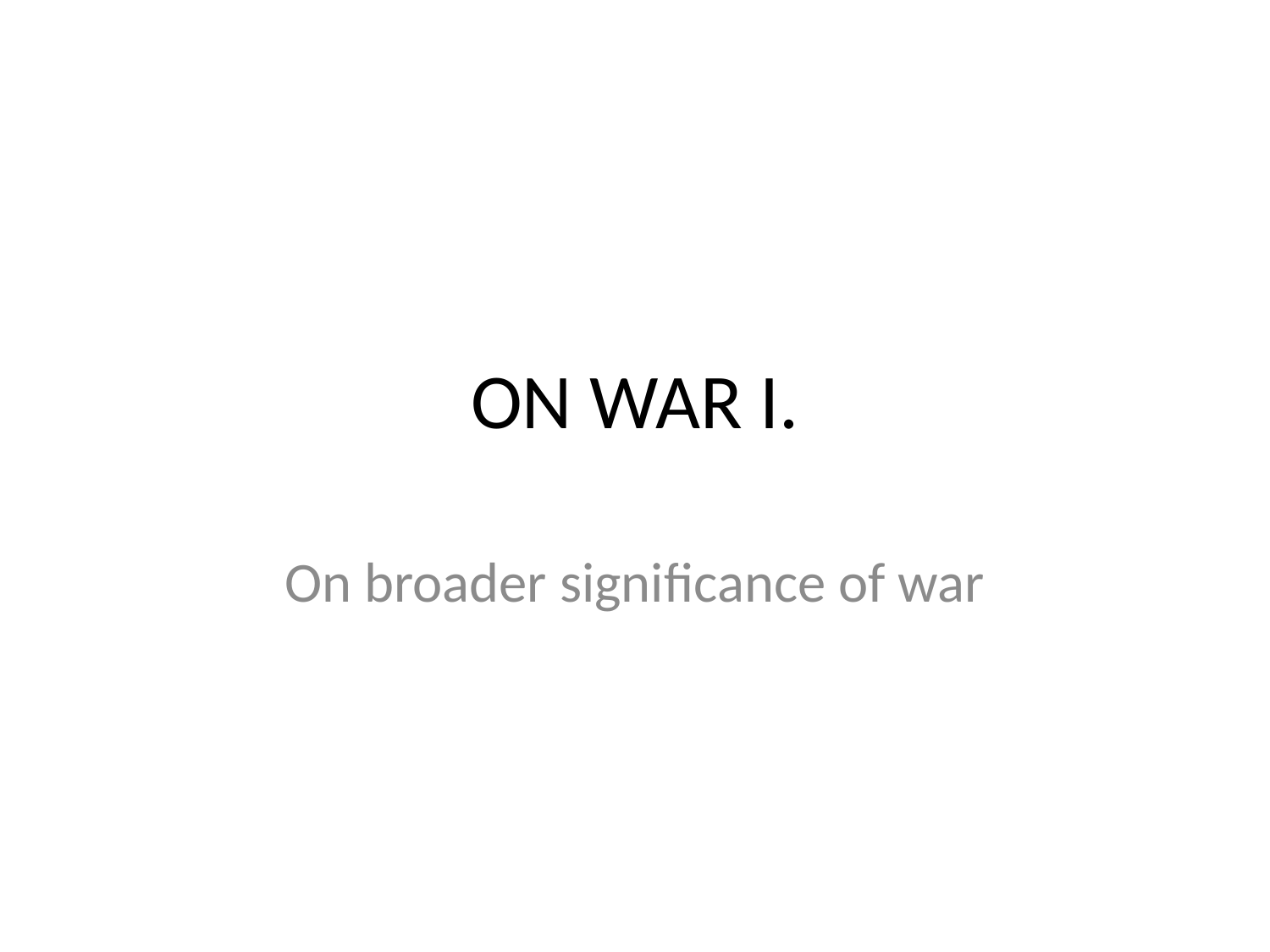

# ON WAR I.
On broader significance of war